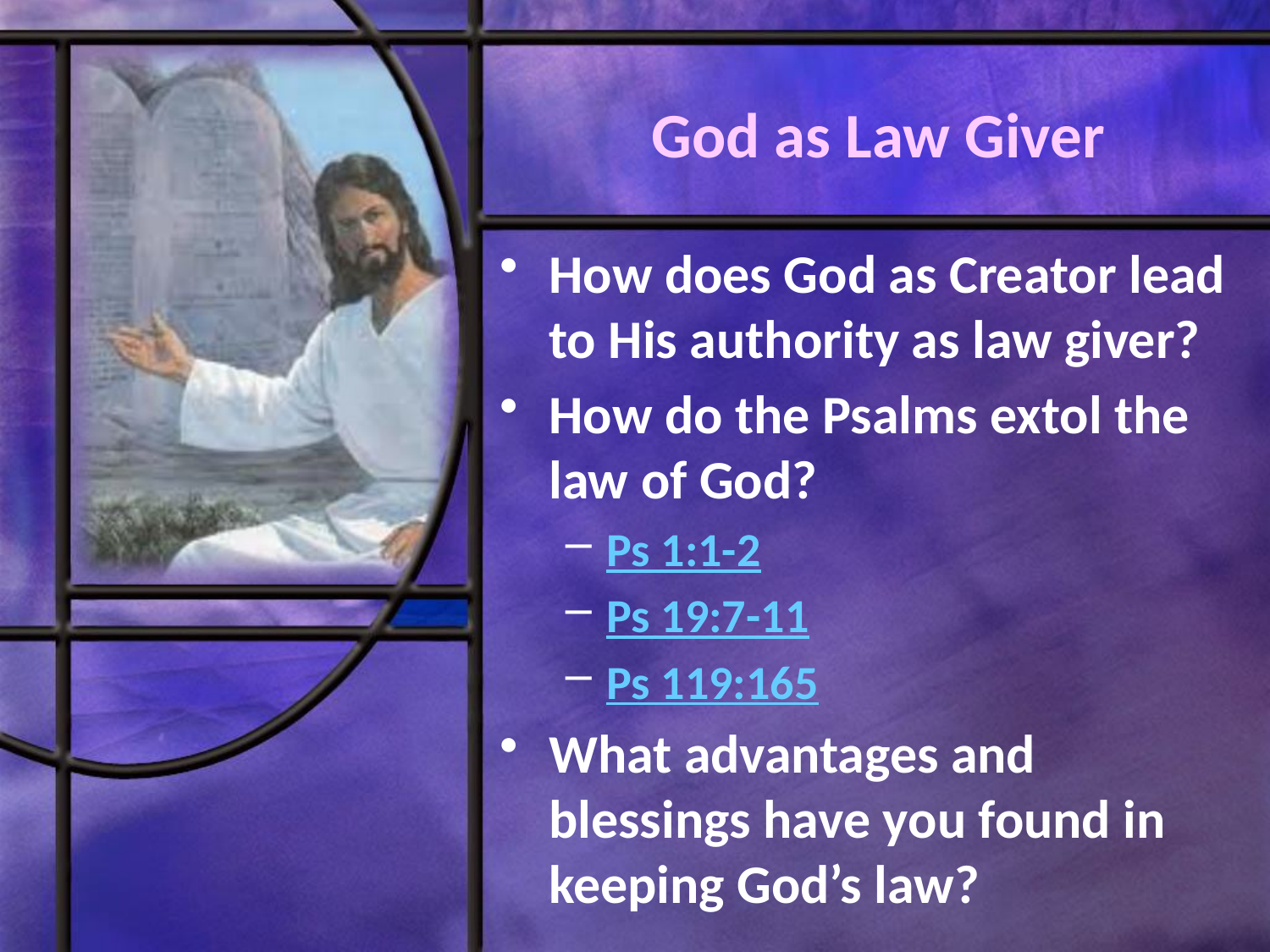

# God as Law Giver
How does God as Creator lead to His authority as law giver?
How do the Psalms extol the law of God?
Ps 1:1-2
Ps 19:7-11
Ps 119:165
What advantages and blessings have you found in keeping God’s law?